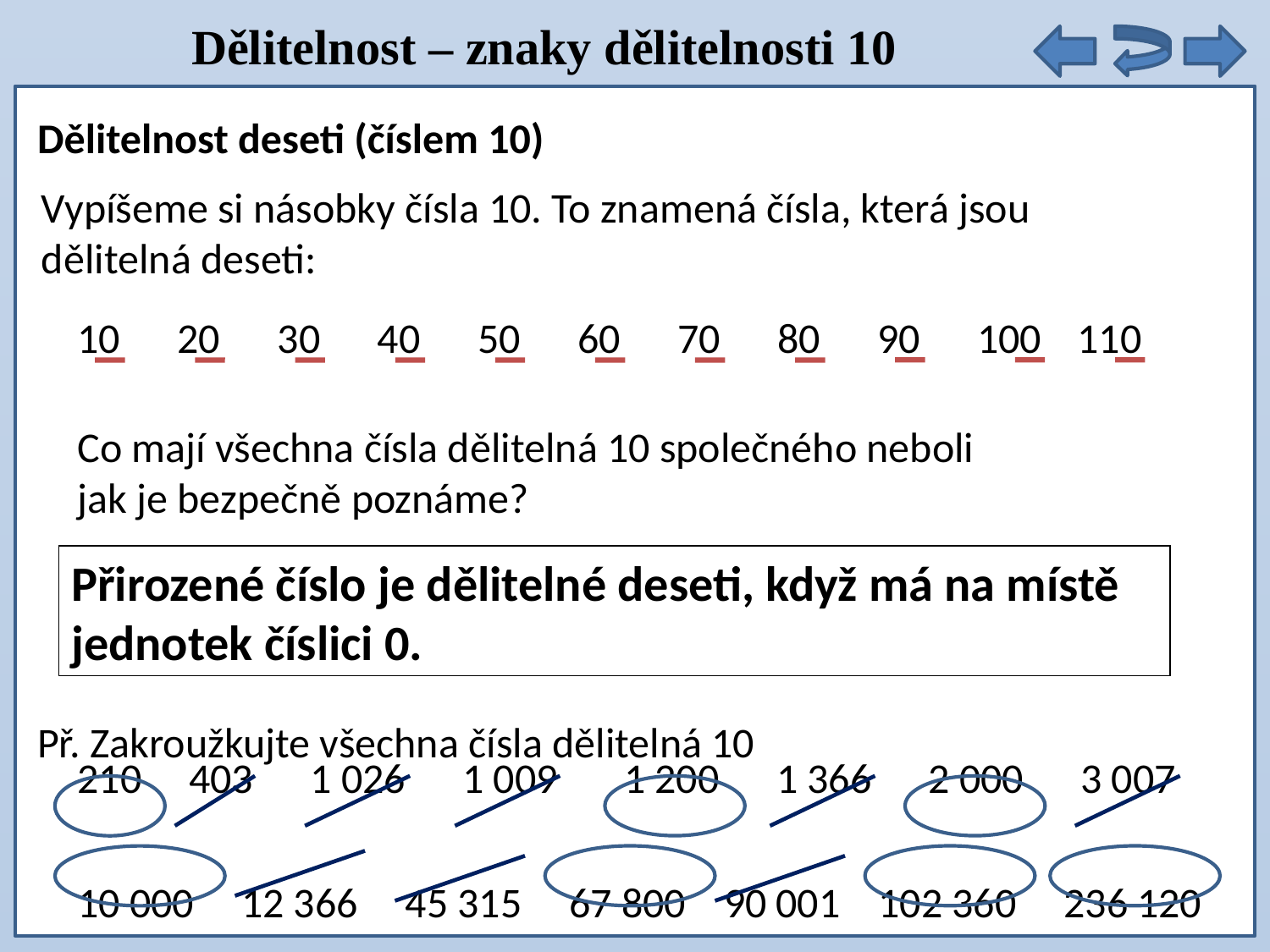

Dělitelnost – znaky dělitelnosti 10

Dělitelnost deseti (číslem 10)
Vypíšeme si násobky čísla 10. To znamená čísla, která jsou dělitelná deseti:
10
20
30
40
50
60
70
80
90
100
110

Co mají všechna čísla dělitelná 10 společného neboli jak je bezpečně poznáme?
Přirozené číslo je dělitelné deseti, když má na místě jednotek číslici 0.
Př. Zakroužkujte všechna čísla dělitelná 10
     403      1 026      1 009       1 200      1 366      2 000      3 007

10 000     12 366     45 315     67 800    90 001    102 360     236 120